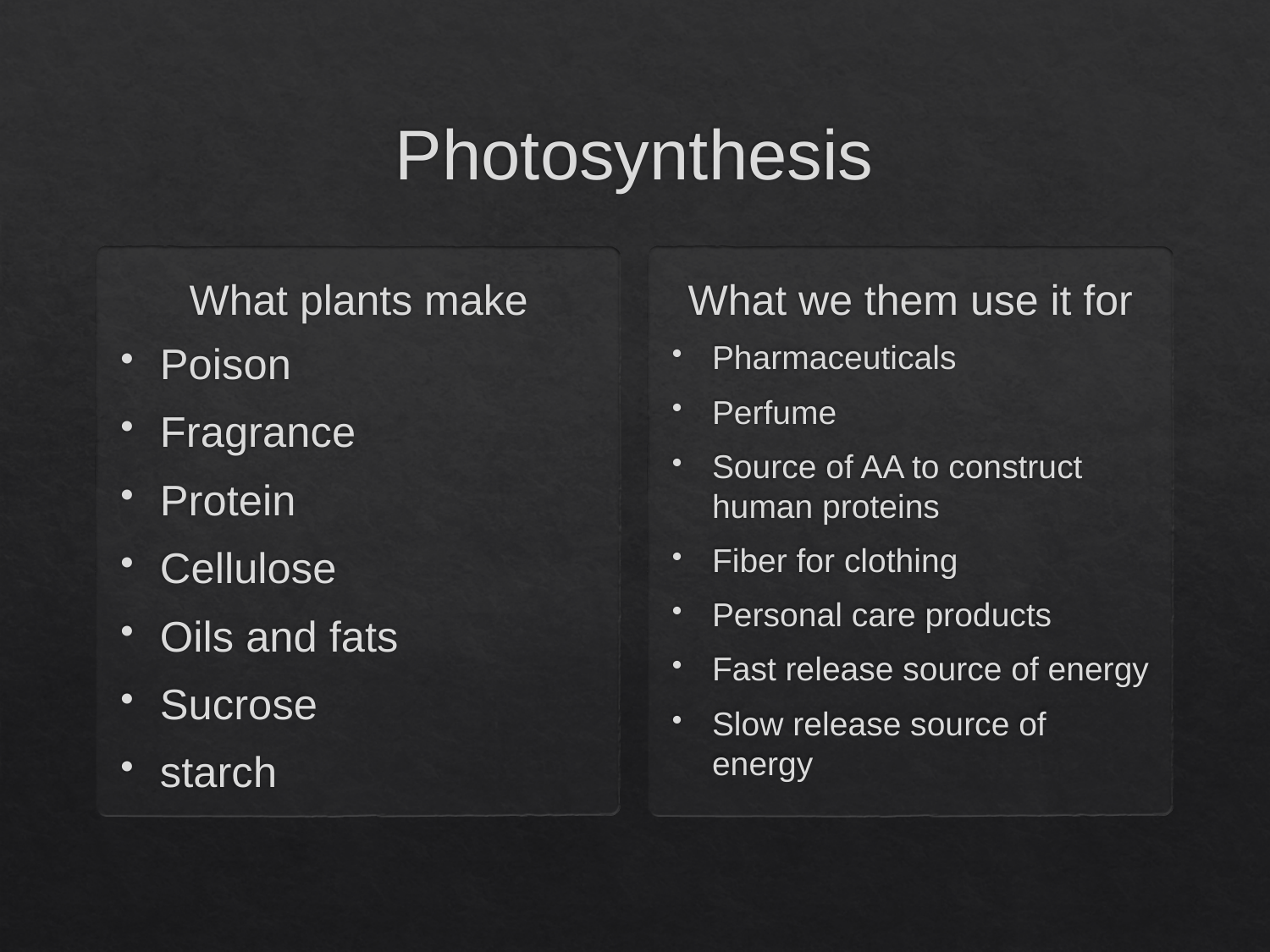

# Photosynthesis
What plants make
What we them use it for
Poison
Fragrance
Protein
Cellulose
Oils and fats
Sucrose
starch
Pharmaceuticals
Perfume
Source of AA to construct human proteins
Fiber for clothing
Personal care products
Fast release source of energy
Slow release source of energy